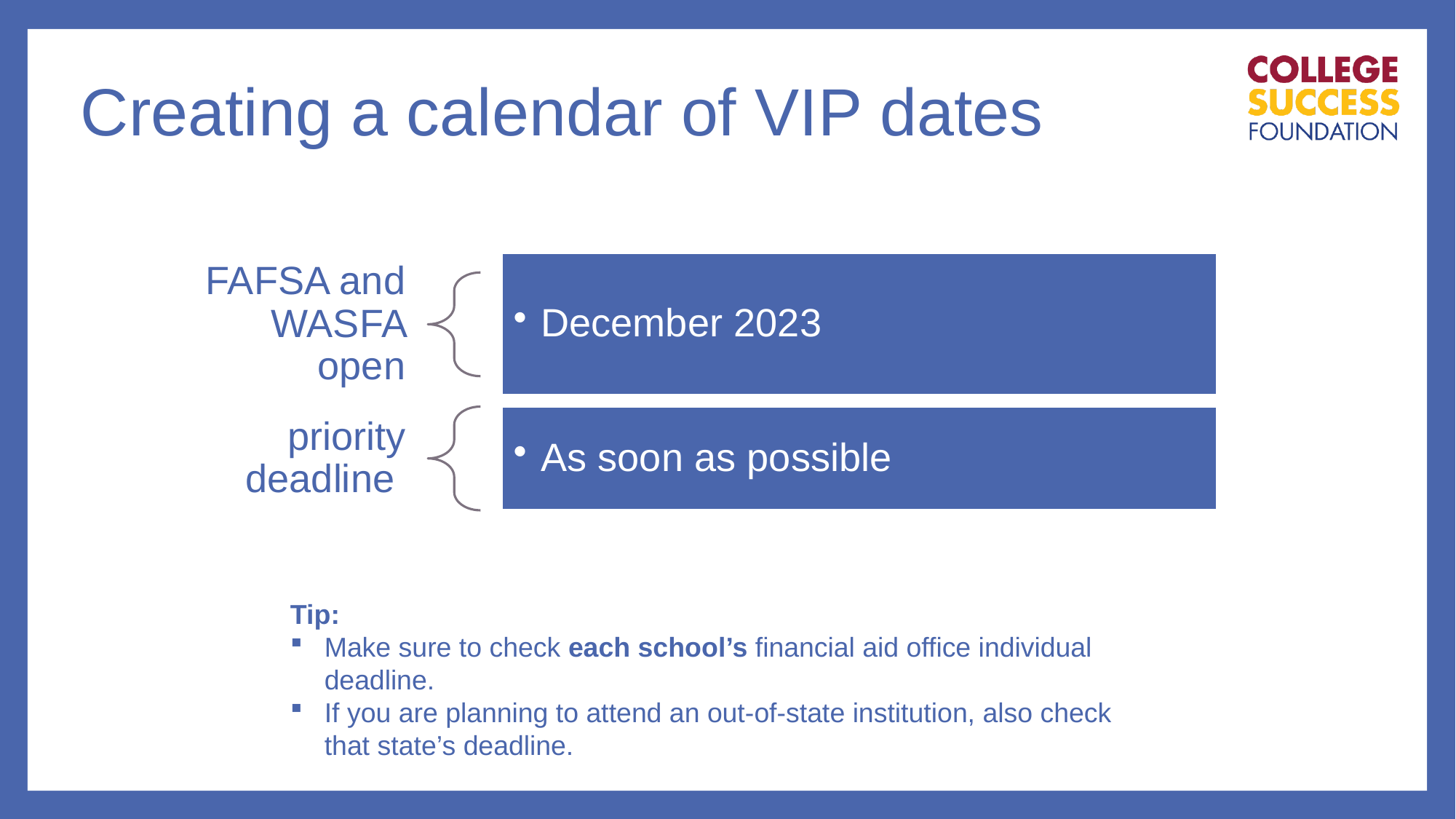

# Creating a calendar of VIP dates
FAFSA and WASFA open
December 2023
priority deadline
As soon as possible
Tip:
Make sure to check each school’s financial aid office individual deadline.
If you are planning to attend an out-of-state institution, also check that state’s deadline.